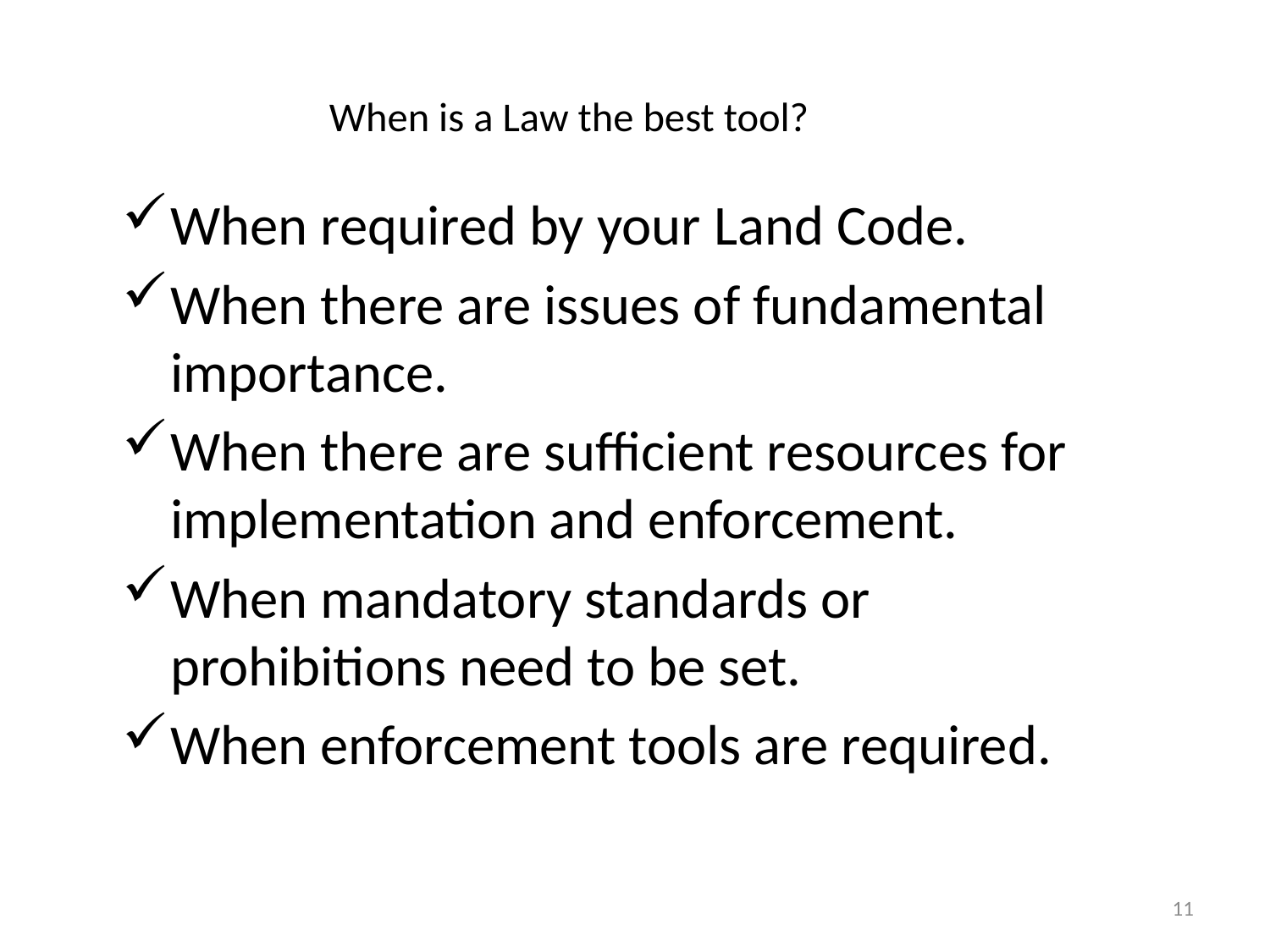

# When is a Law the best tool?
When required by your Land Code.
When there are issues of fundamental importance.
When there are sufficient resources for implementation and enforcement.
When mandatory standards or prohibitions need to be set.
When enforcement tools are required.

11